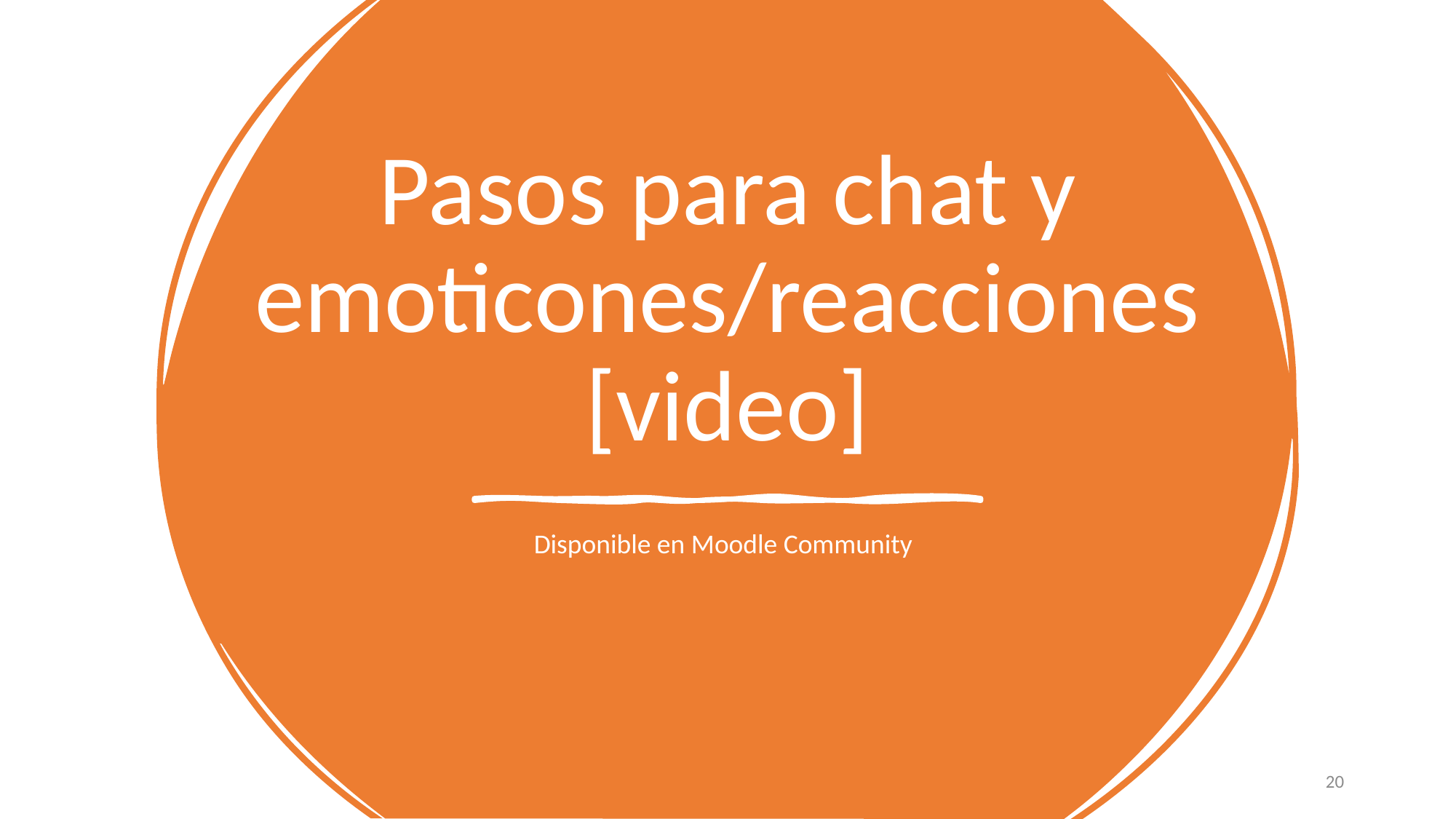

# Pasos para chat y emoticones/reacciones [video]

Disponible en Moodle Community
20